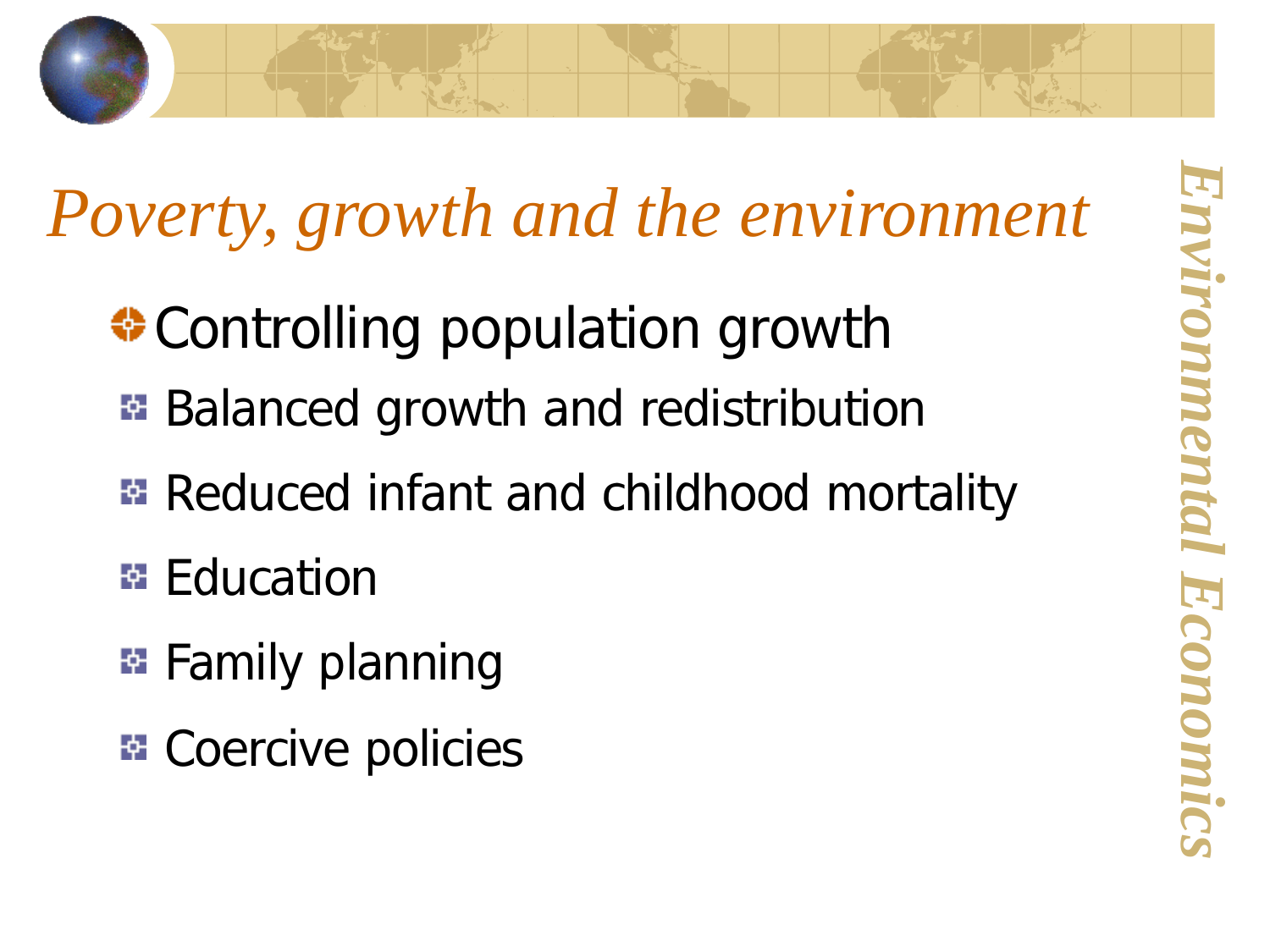

# Poverty, growth and the environment
Controlling population growth
 Balanced growth and redistribution
 Reduced infant and childhood mortality
 Education
 Family planning
 Coercive policies